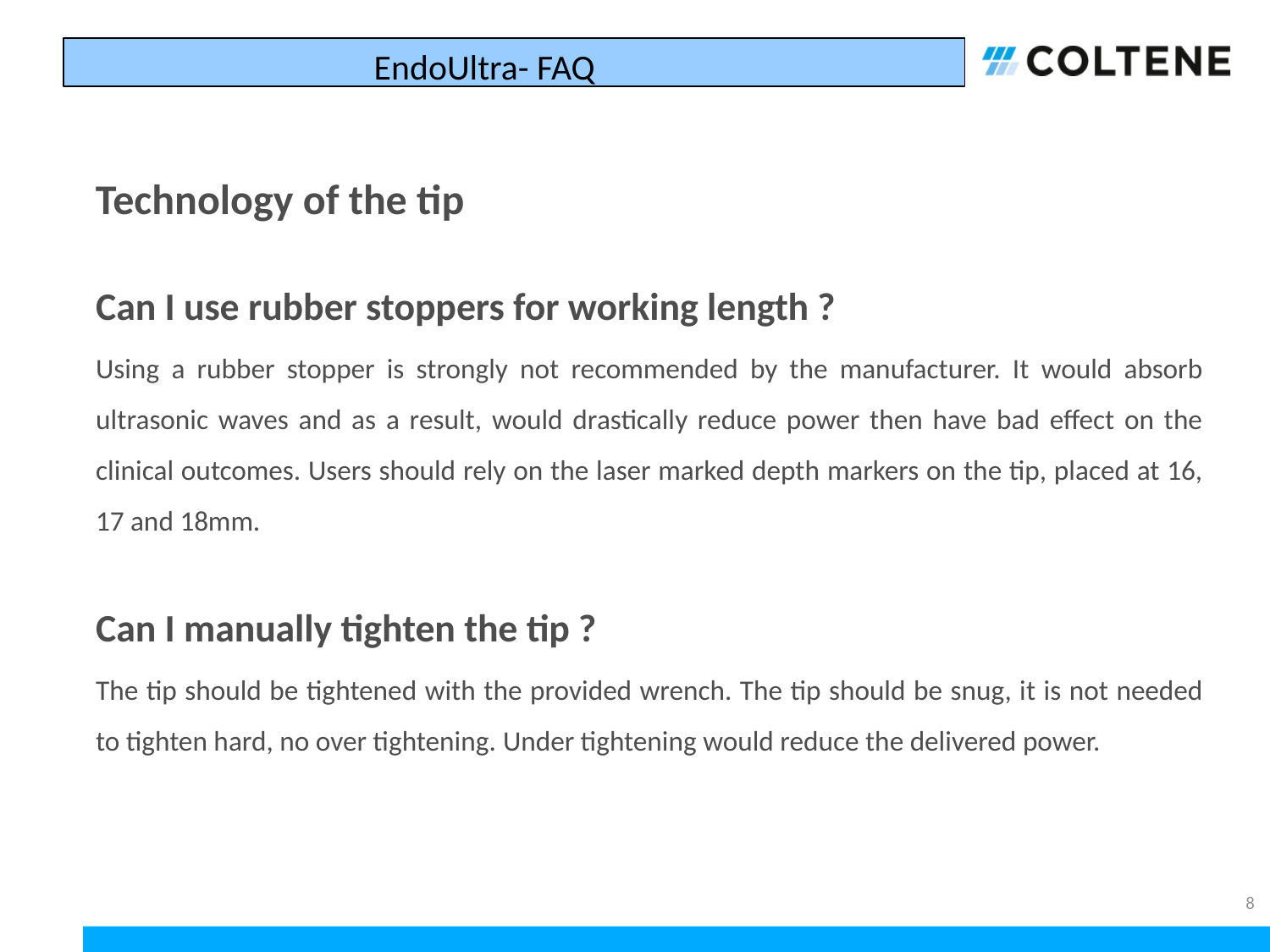

EndoUltra- FAQ
# Technology of the tip
Can I use rubber stoppers for working length ?
Using a rubber stopper is strongly not recommended by the manufacturer. It would absorb ultrasonic waves and as a result, would drastically reduce power then have bad effect on the clinical outcomes. Users should rely on the laser marked depth markers on the tip, placed at 16, 17 and 18mm.

Can I manually tighten the tip ?
The tip should be tightened with the provided wrench. The tip should be snug, it is not needed to tighten hard, no over tightening. Under tightening would reduce the delivered power.